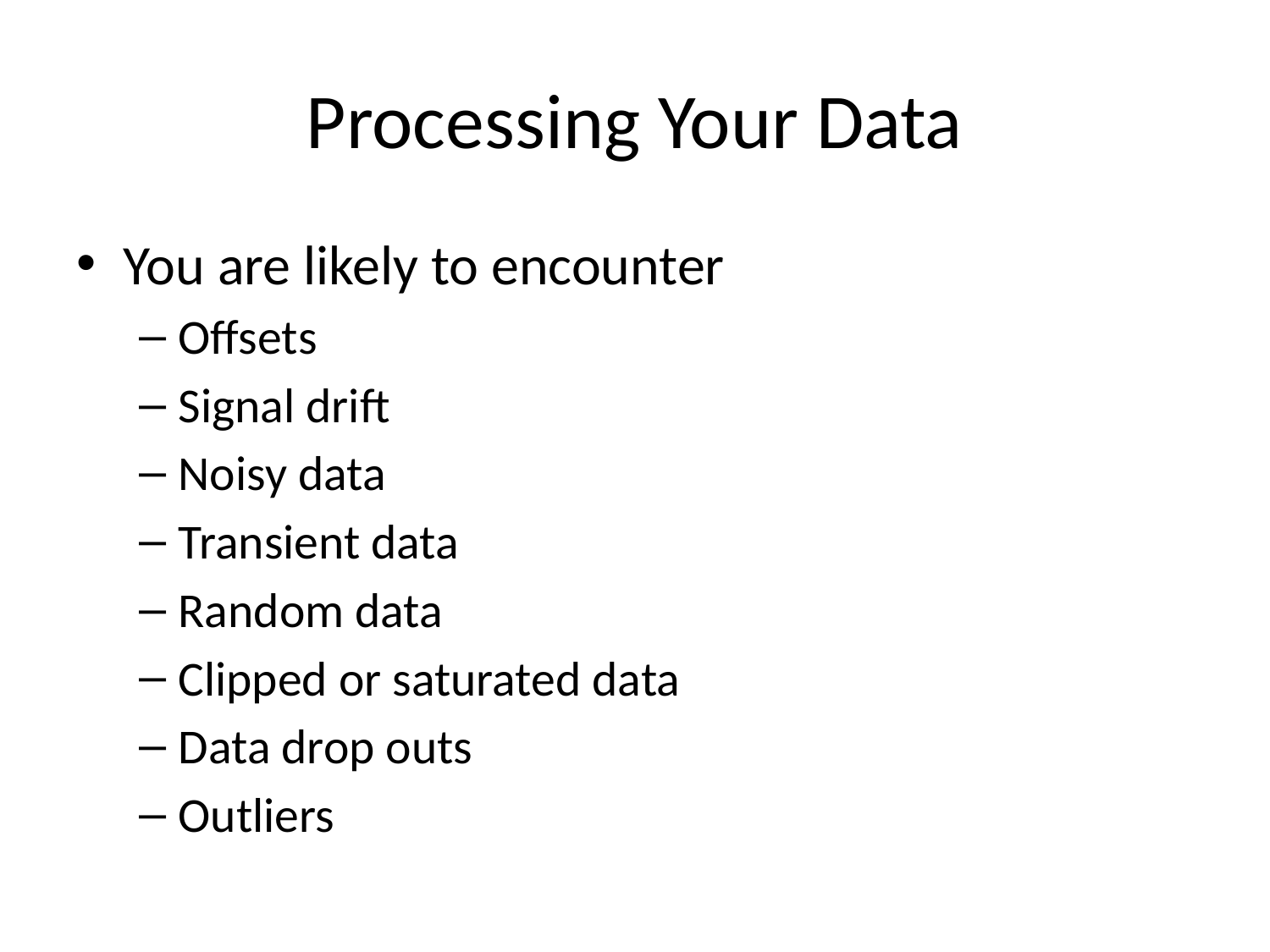

# Processing Your Data
You are likely to encounter
Offsets
Signal drift
Noisy data
Transient data
Random data
Clipped or saturated data
Data drop outs
Outliers